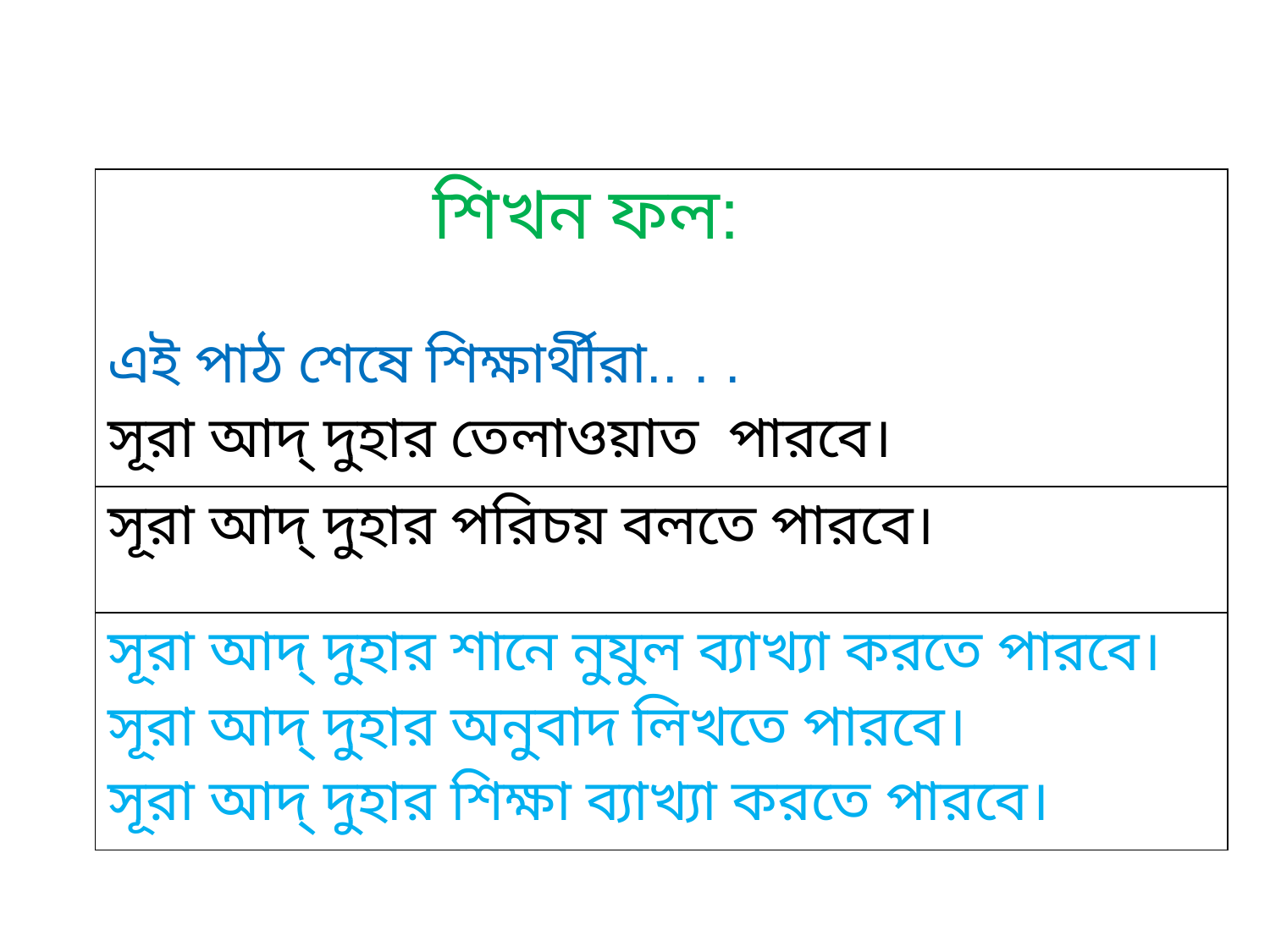

| শিখন ফল: এই পাঠ শেষে শিক্ষার্থীরা.. . . সূরা আদ্‌ দুহার তেলাওয়াত পারবে। |
| --- |
| সূরা আদ্‌ দুহার পরিচয় বলতে পারবে। |
| সূরা আদ্‌ দুহার শানে নুযুল ব্যাখ্যা করতে পারবে। সূরা আদ্‌ দুহার অনুবাদ লিখতে পারবে। সূরা আদ্‌ দুহার শিক্ষা ব্যাখ্যা করতে পারবে। |